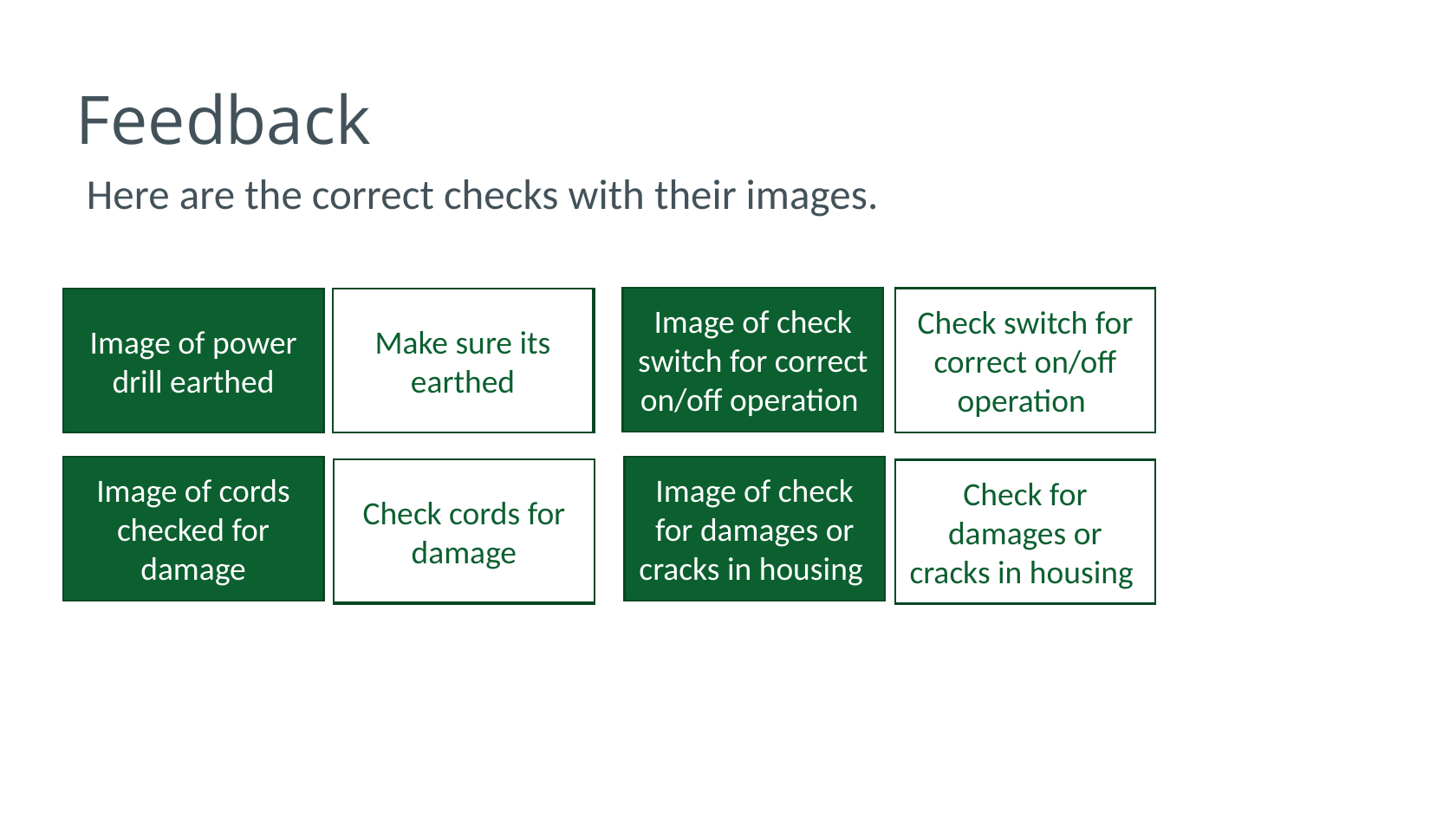

# Feedback
Here are the correct checks with their images.

Image of check switch for correct on/off operation
Hotspot
Make sure its earthed
Image of power drill earthed
Hotspot
Check switch for correct on/off operation
Image of check for damages or cracks in housing
Image of cords checked for damage
Check cords for damage
Check for damages or cracks in housing
Hotspot
Hotspot